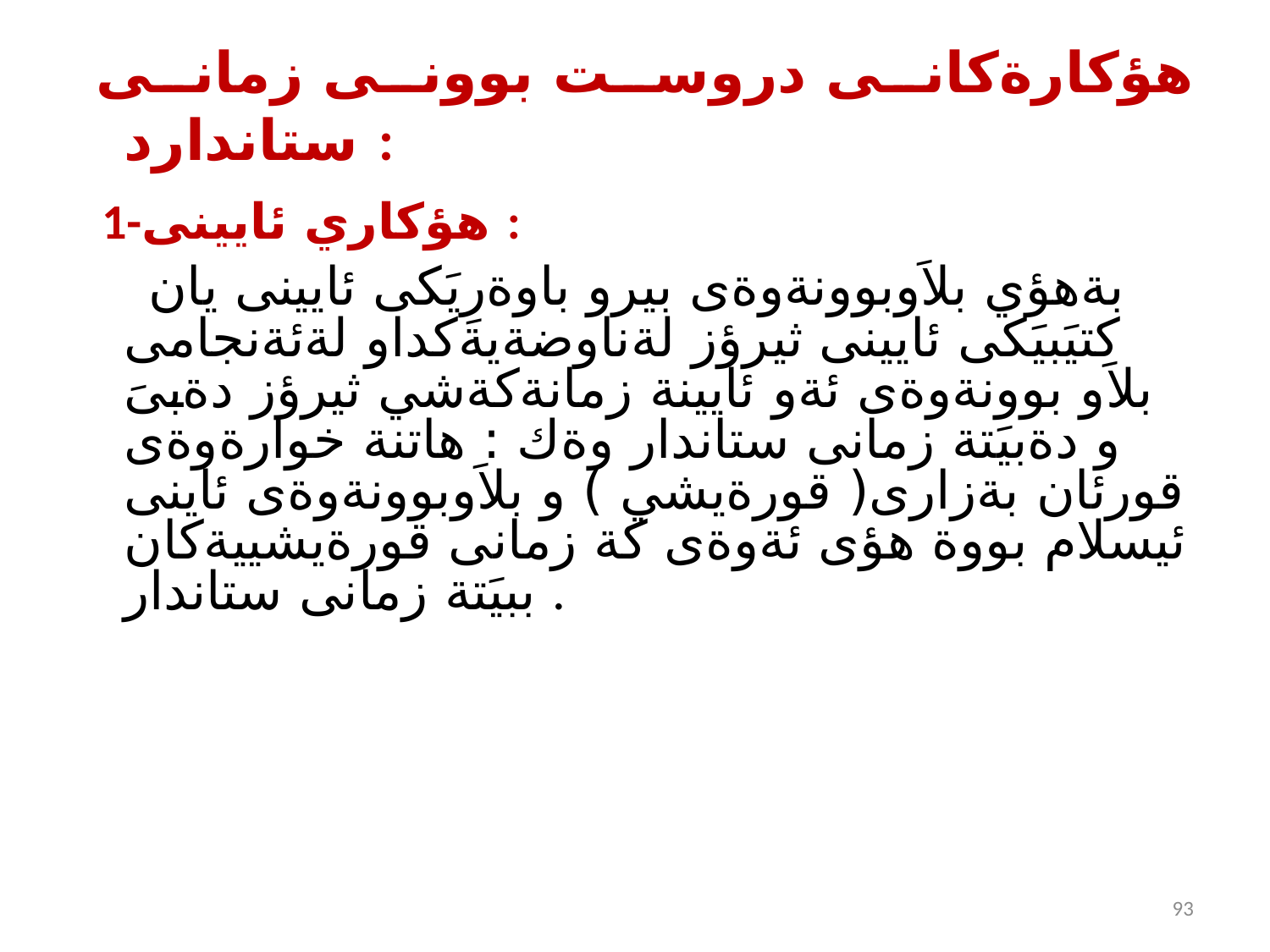

هؤكارةكانى دروست بوونى زمانى ستاندارد :
  1-هؤكاري ئايينى :
    بةهؤي بلاَوبوونةوةى بيرو باوةرِيَكى ئايينى يان كتيَبيَكى ئايينى ثيرؤز لةناوضةيةكداو لةئةنجامى بلاَو بوونةوةى ئةو ئايينة زمانةكةشي ثيرؤز دةبىَ و دةبيَتة زمانى ستاندار وةك : هاتنة خوارةوةى قورئان بةزارى( قورةيشي ) و بلاَوبوونةوةى ئاينى ئيسلام بووة هؤى ئةوةى كة زمانى قورةيشييةكان ببيَتة زمانى ستاندار .

93